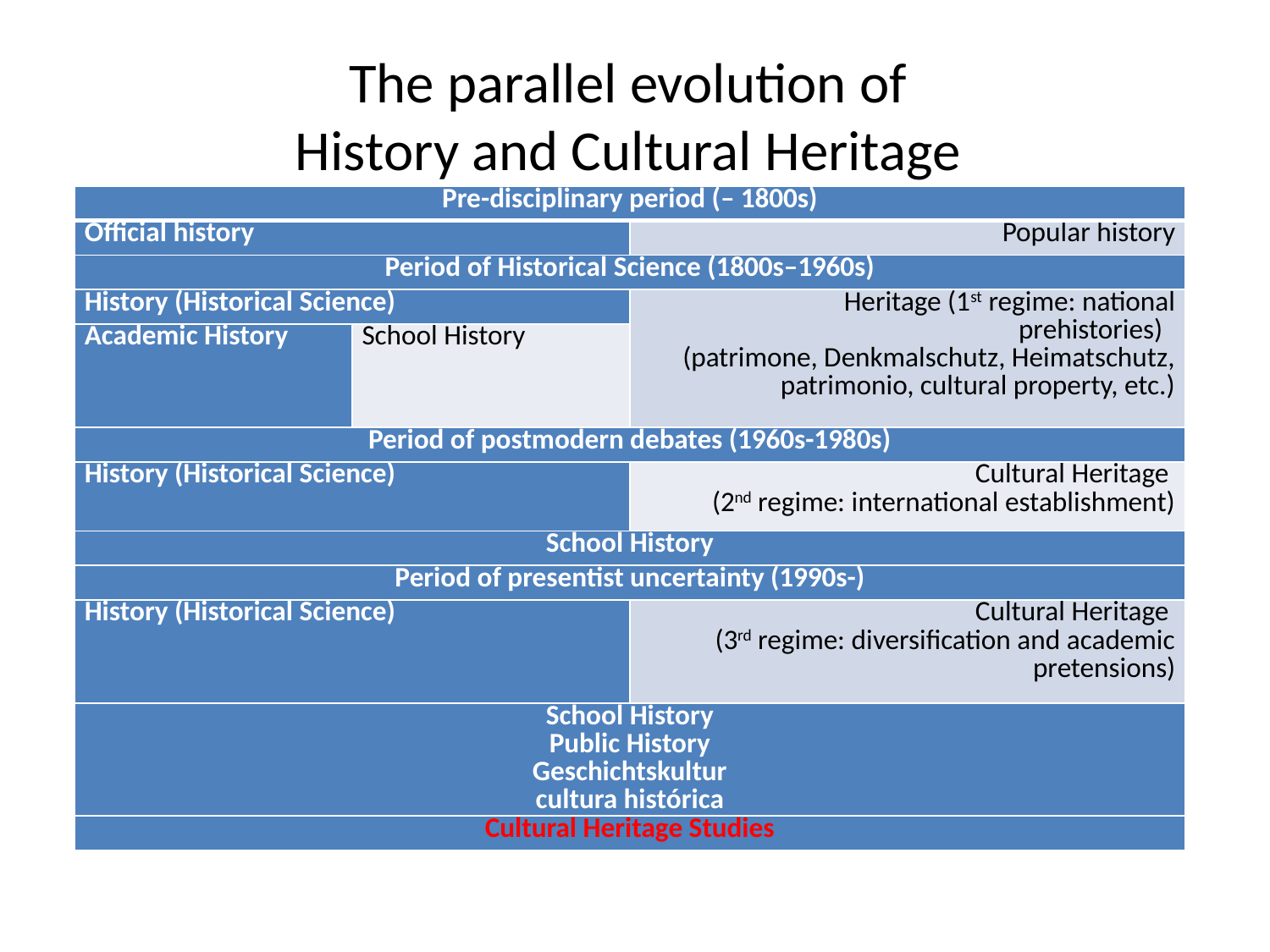

# The parallel evolution of History and Cultural Heritage
| Pre-disciplinary period (– 1800s) |  |  |
| --- | --- | --- |
| Official history |  | Popular history |
| Period of Historical Science (1800s–1960s) |  |  |
| History (Historical Science) |  | Heritage (1st regime: national prehistories) (patrimone, Denkmalschutz, Heimatschutz, patrimonio, cultural property, etc.) |
| Academic History | School History |  |
| Period of postmodern debates (1960s-1980s) |  |  |
| History (Historical Science) |  | Cultural Heritage (2nd regime: international establishment) |
| School History |  |  |
| Period of presentist uncertainty (1990s-) |  |  |
| History (Historical Science) |  | Cultural Heritage (3rd regime: diversification and academic pretensions) |
| School History Public History Geschichtskultur cultura histórica |  |  |
| Cultural Heritage Studies |  |  |